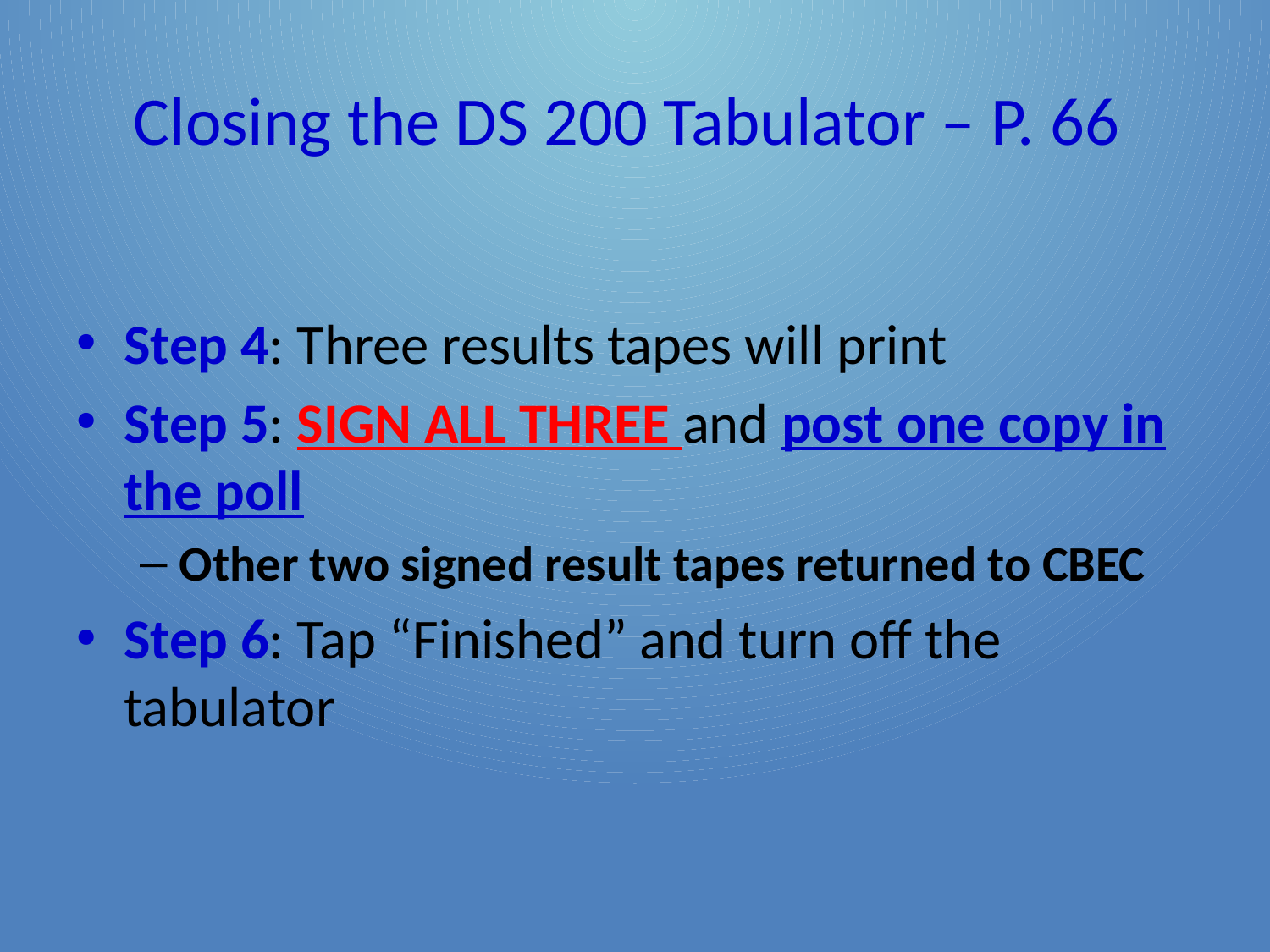

# Closing the DS 200 Tabulator – P. 66

Step 4: Three results tapes will print
Step 5: SIGN ALL THREE and post one copy in the poll
Other two signed result tapes returned to CBEC
Step 6: Tap “Finished” and turn off the  tabulator